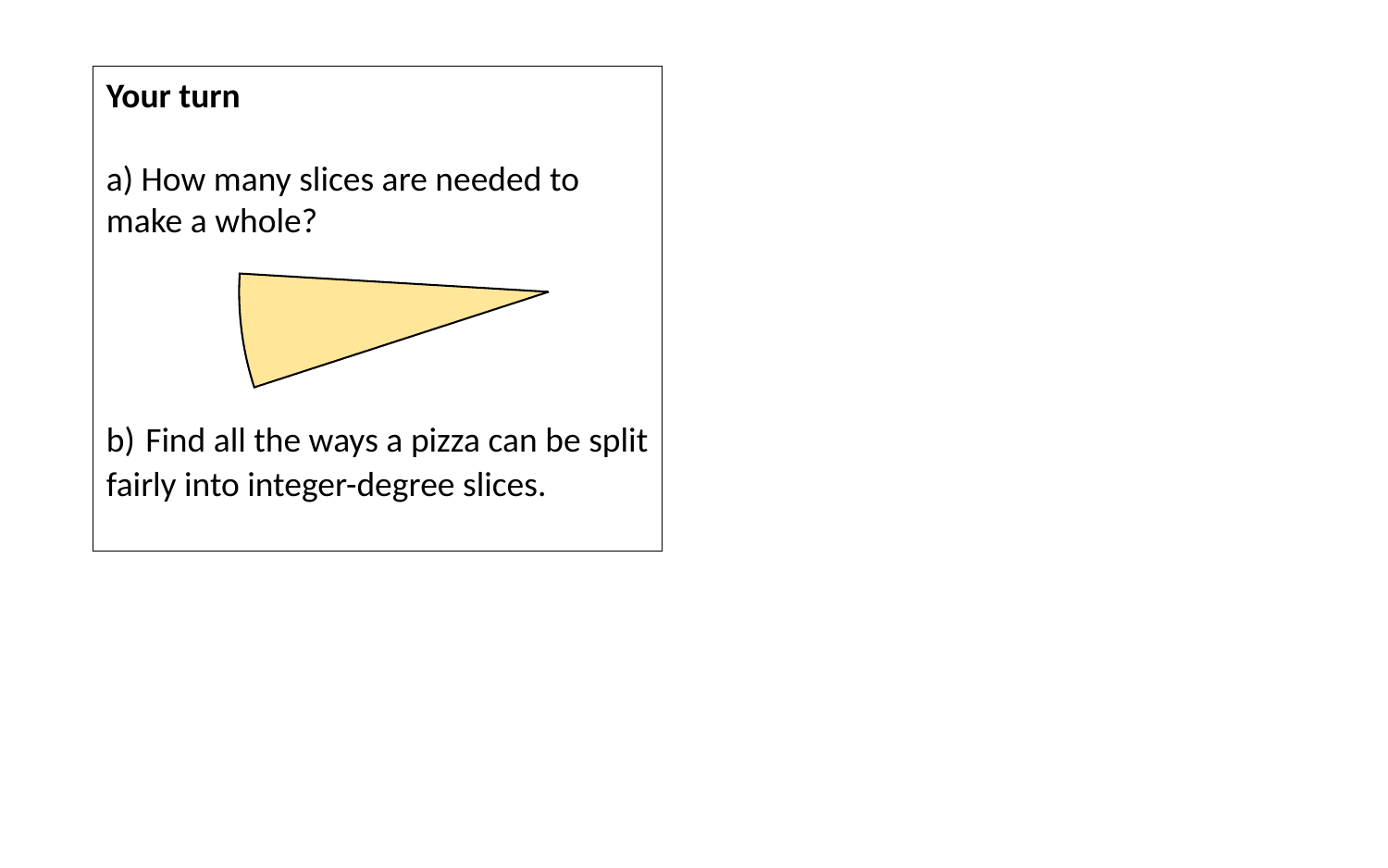

Your turn

a) How many slices are needed to make a whole?

b) Find all the ways a pizza can be split fairly into integer-degree slices.